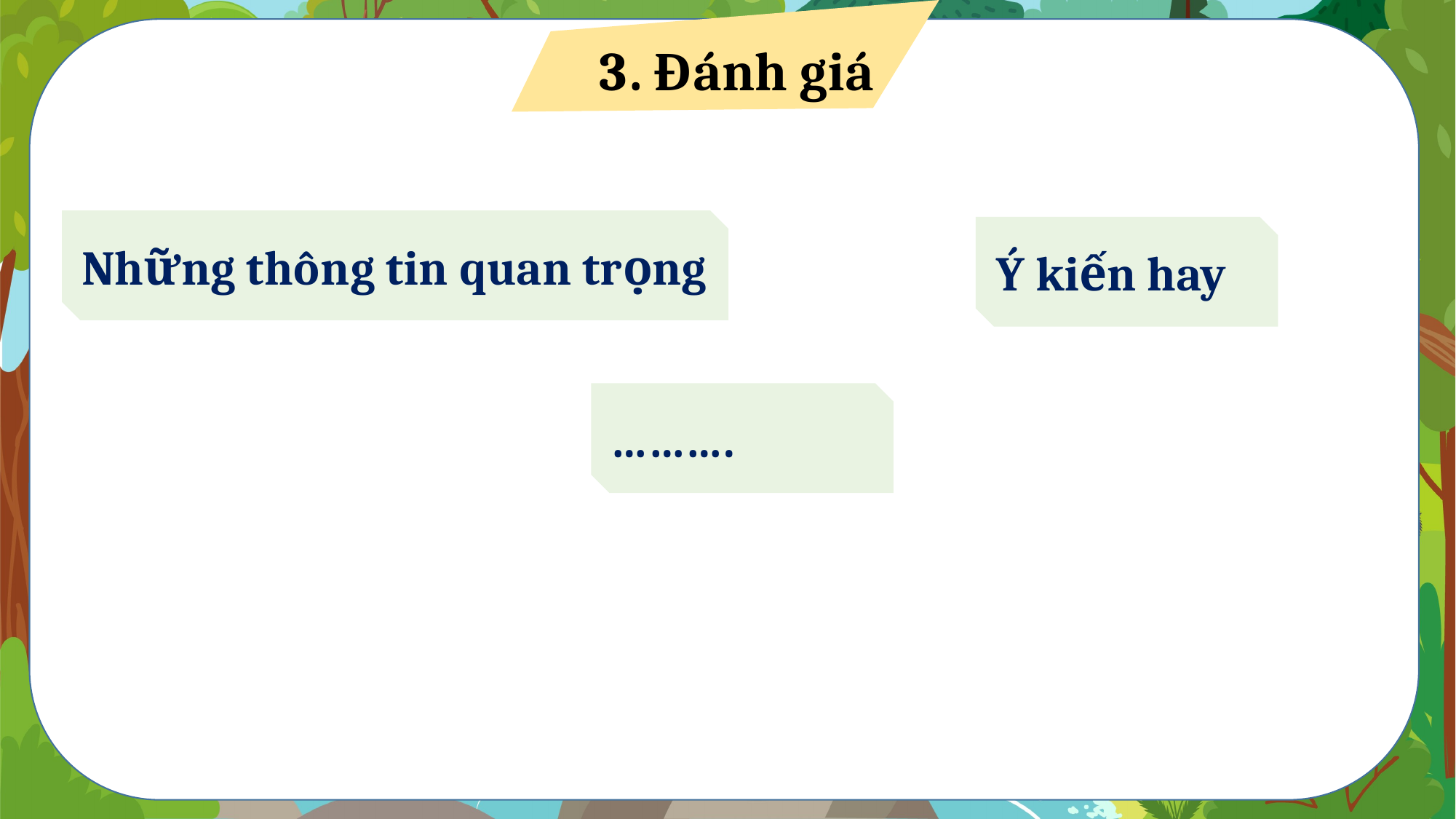

3. Đánh giá

Những thông tin quan trọng
Ý kiến hay
……….